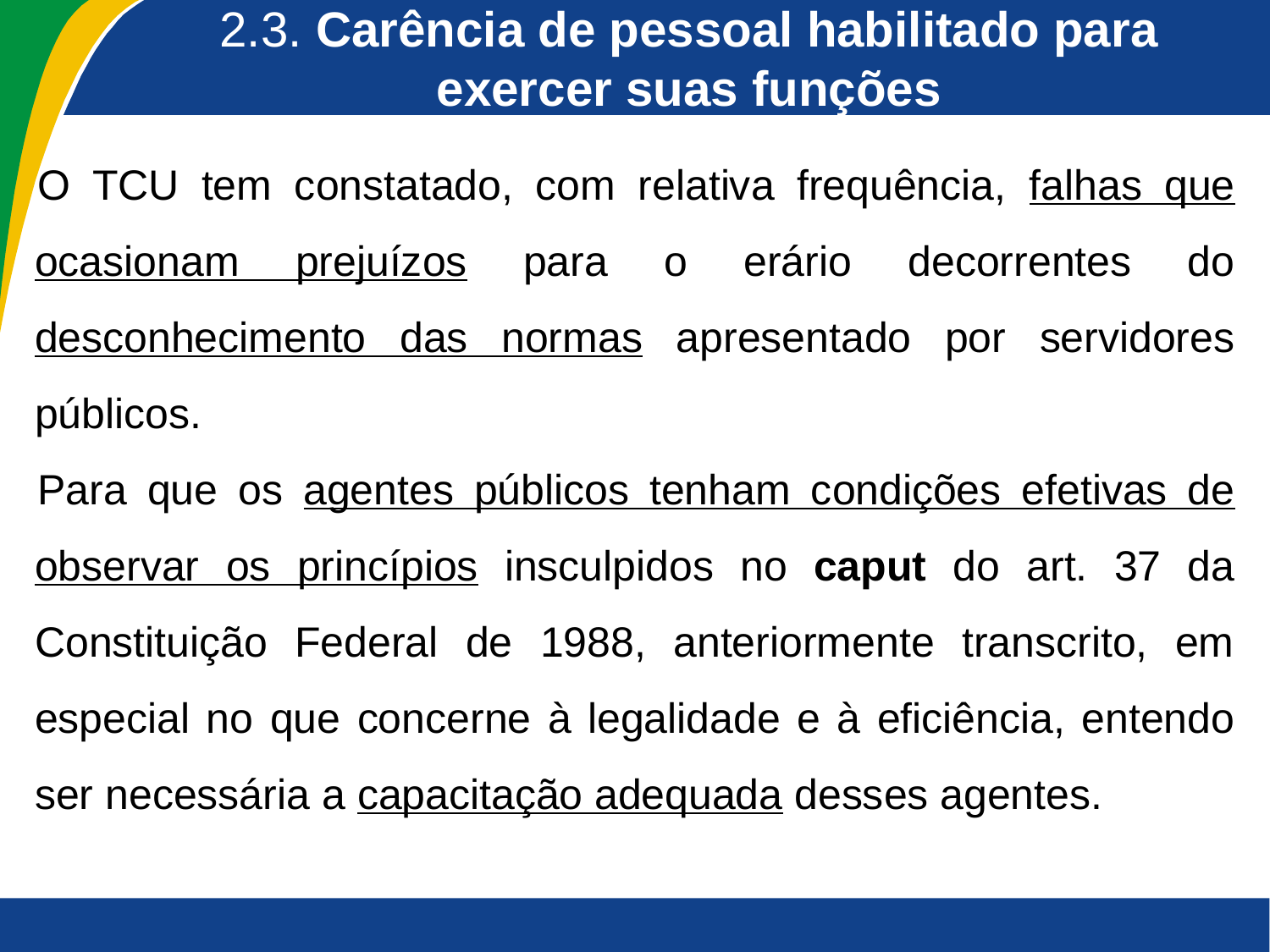

# 2.3. Carência de pessoal habilitado para exercer suas funções
O TCU tem constatado, com relativa frequência, falhas que ocasionam prejuízos para o erário decorrentes do desconhecimento das normas apresentado por servidores públicos.
Para que os agentes públicos tenham condições efetivas de observar os princípios insculpidos no caput do art. 37 da Constituição Federal de 1988, anteriormente transcrito, em especial no que concerne à legalidade e à eficiência, entendo ser necessária a capacitação adequada desses agentes.